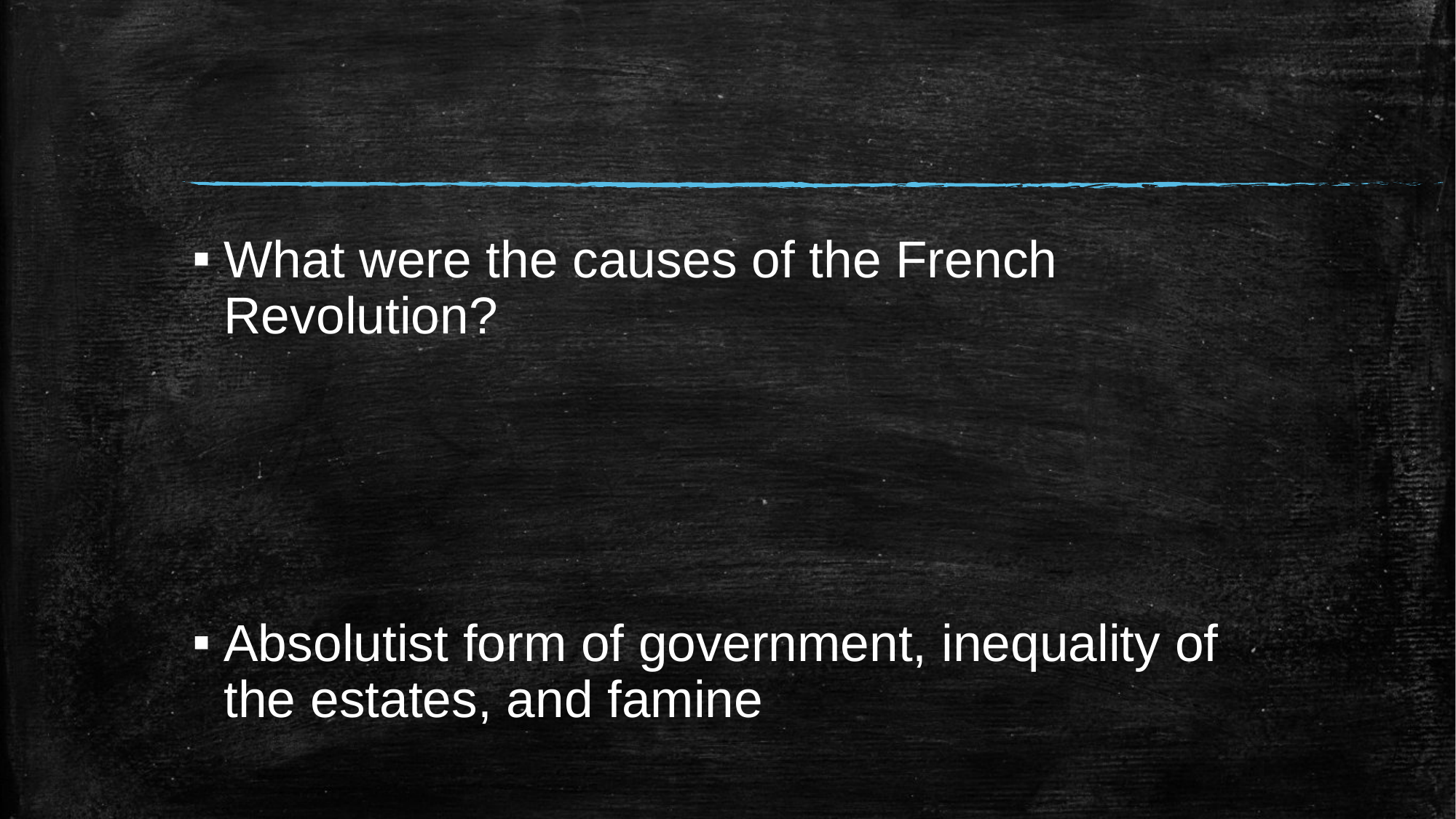

#
What were the causes of the French Revolution?

Absolutist form of government, inequality of the estates, and famine